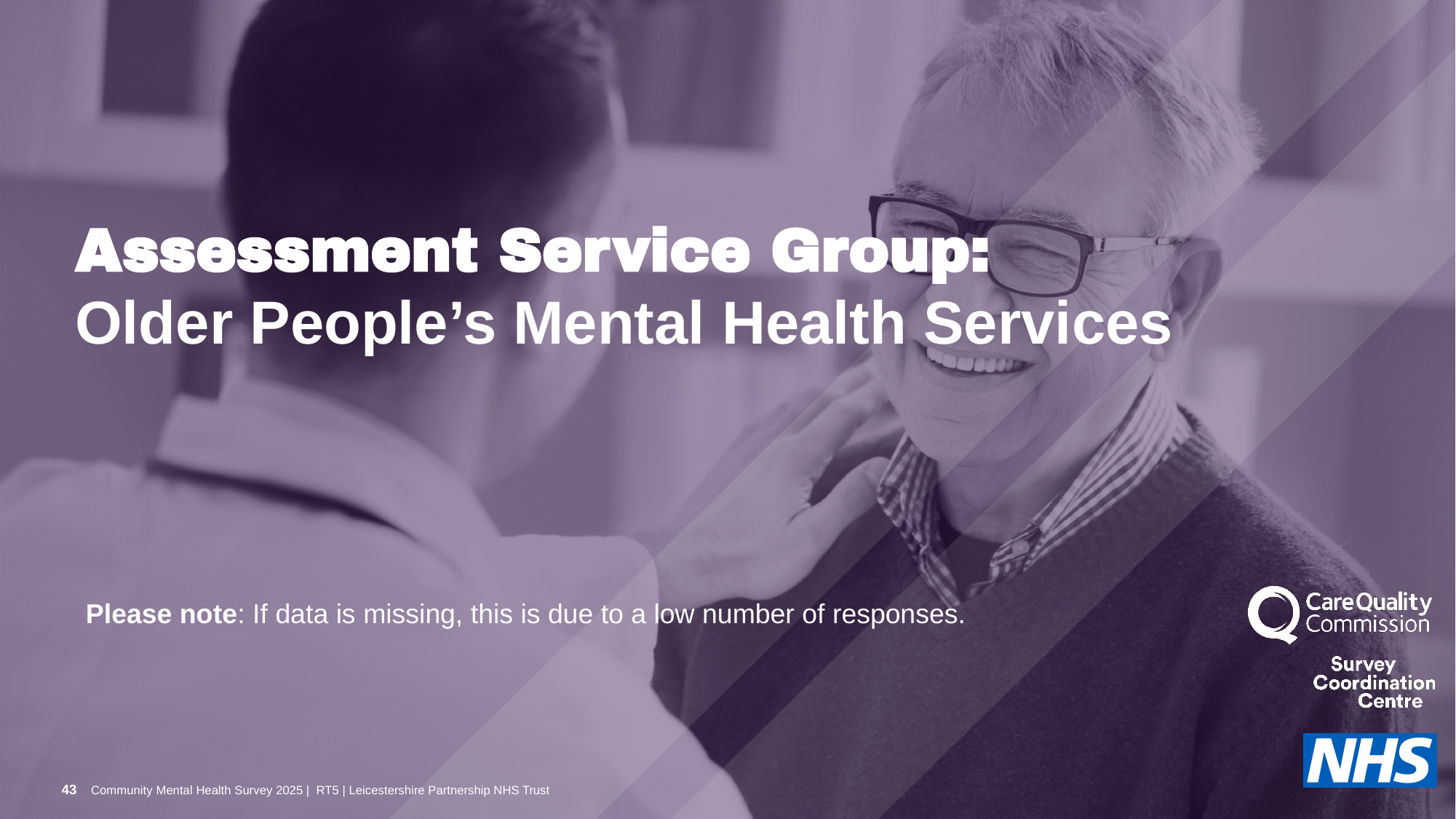

# Assessment Service Group: Older People’s Mental Health Services
Please note: If data is missing, this is due to a low number of responses.
43